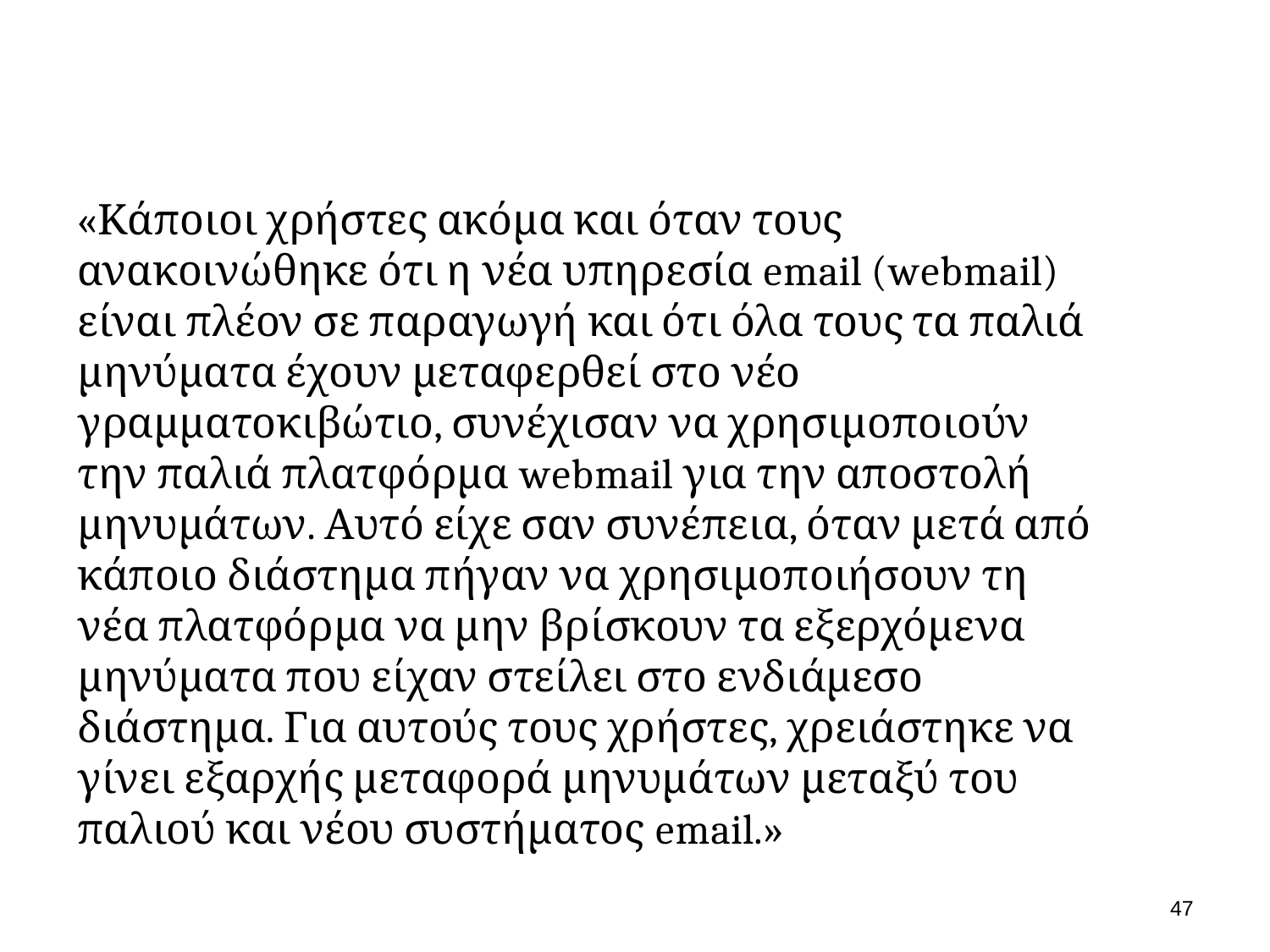

«Κάποιοι χρήστες ακόμα και όταν τους ανακοινώθηκε ότι η νέα υπηρεσία email (webmail) είναι πλέον σε παραγωγή και ότι όλα τους τα παλιά μηνύματα έχουν μεταφερθεί στο νέο γραμματοκιβώτιο, συνέχισαν να χρησιμοποιούν την παλιά πλατφόρμα webmail για την αποστολή μηνυμάτων. Αυτό είχε σαν συνέπεια, όταν μετά από κάποιο διάστημα πήγαν να χρησιμοποιήσουν τη νέα πλατφόρμα να μην βρίσκουν τα εξερχόμενα μηνύματα που είχαν στείλει στο ενδιάμεσο διάστημα. Για αυτούς τους χρήστες, χρειάστηκε να γίνει εξαρχής μεταφορά μηνυμάτων μεταξύ του παλιού και νέου συστήματος email.»
47